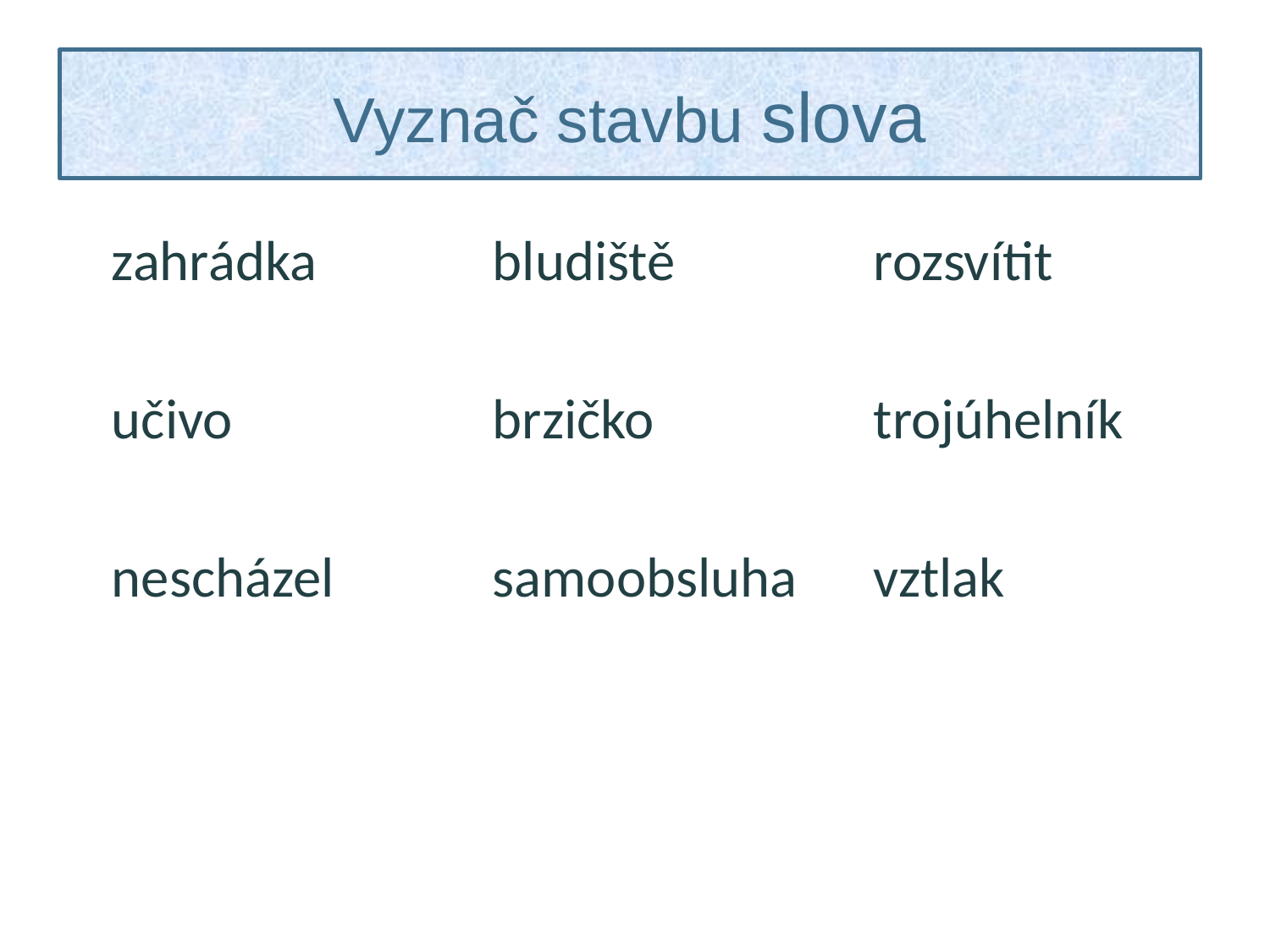

Vyznač stavbu slova
zahrádka		bludiště		rozsvítit

učivo			brzičko		trojúhelník

nescházel		samoobsluha	vztlak